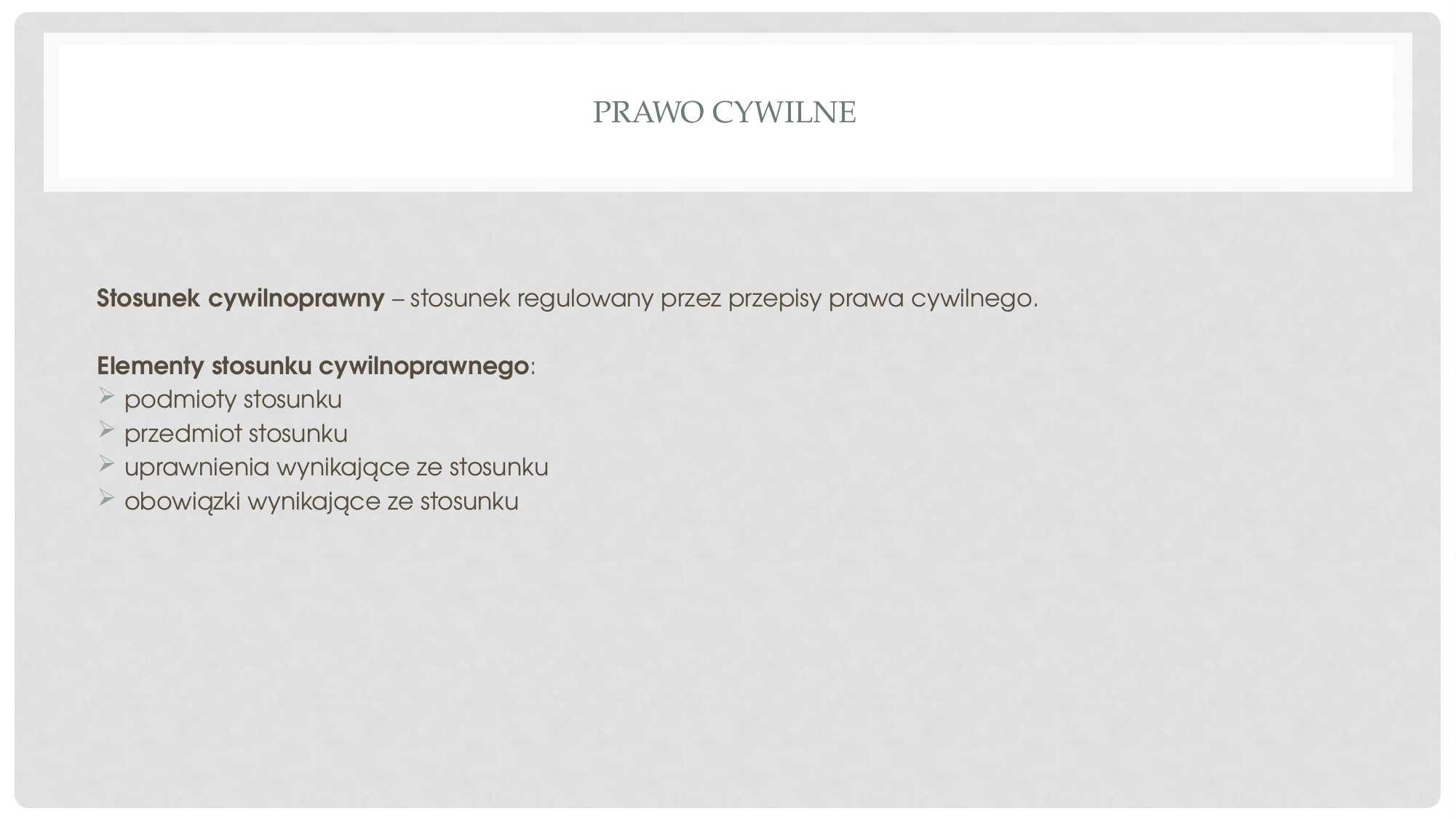

# Prawo cywilne

Stosunek cywilnoprawny – stosunek regulowany przez przepisy prawa cywilnego.

Elementy stosunku cywilnoprawnego:
podmioty stosunku
przedmiot stosunku
uprawnienia wynikające ze stosunku
obowiązki wynikające ze stosunku